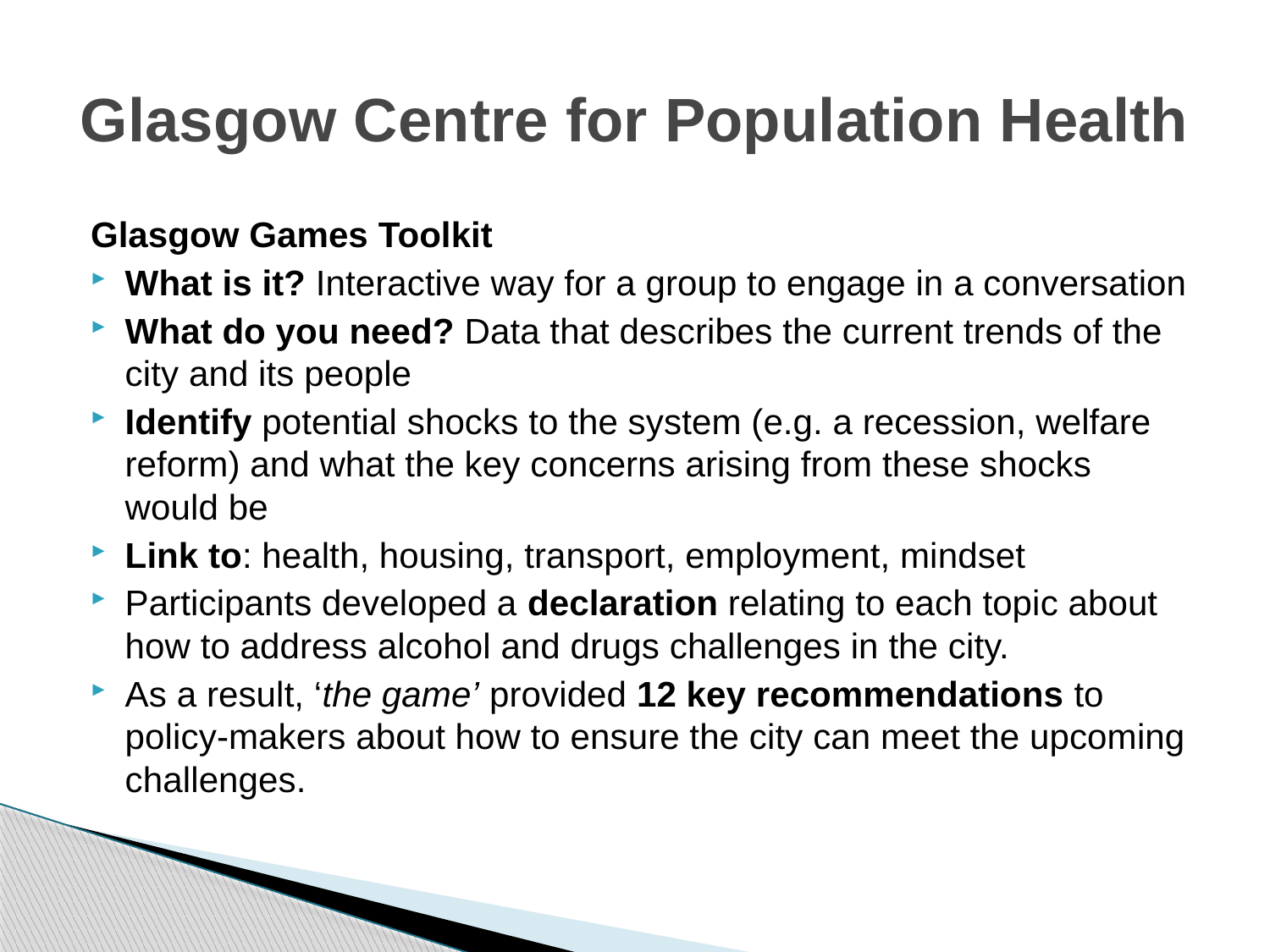

# Glasgow Centre for Population Health
Glasgow Games Toolkit
What is it? Interactive way for a group to engage in a conversation
What do you need? Data that describes the current trends of the city and its people
Identify potential shocks to the system (e.g. a recession, welfare reform) and what the key concerns arising from these shocks would be
Link to: health, housing, transport, employment, mindset
Participants developed a declaration relating to each topic about how to address alcohol and drugs challenges in the city.
As a result, ‘the game’ provided 12 key recommendations to policy-makers about how to ensure the city can meet the upcoming challenges.